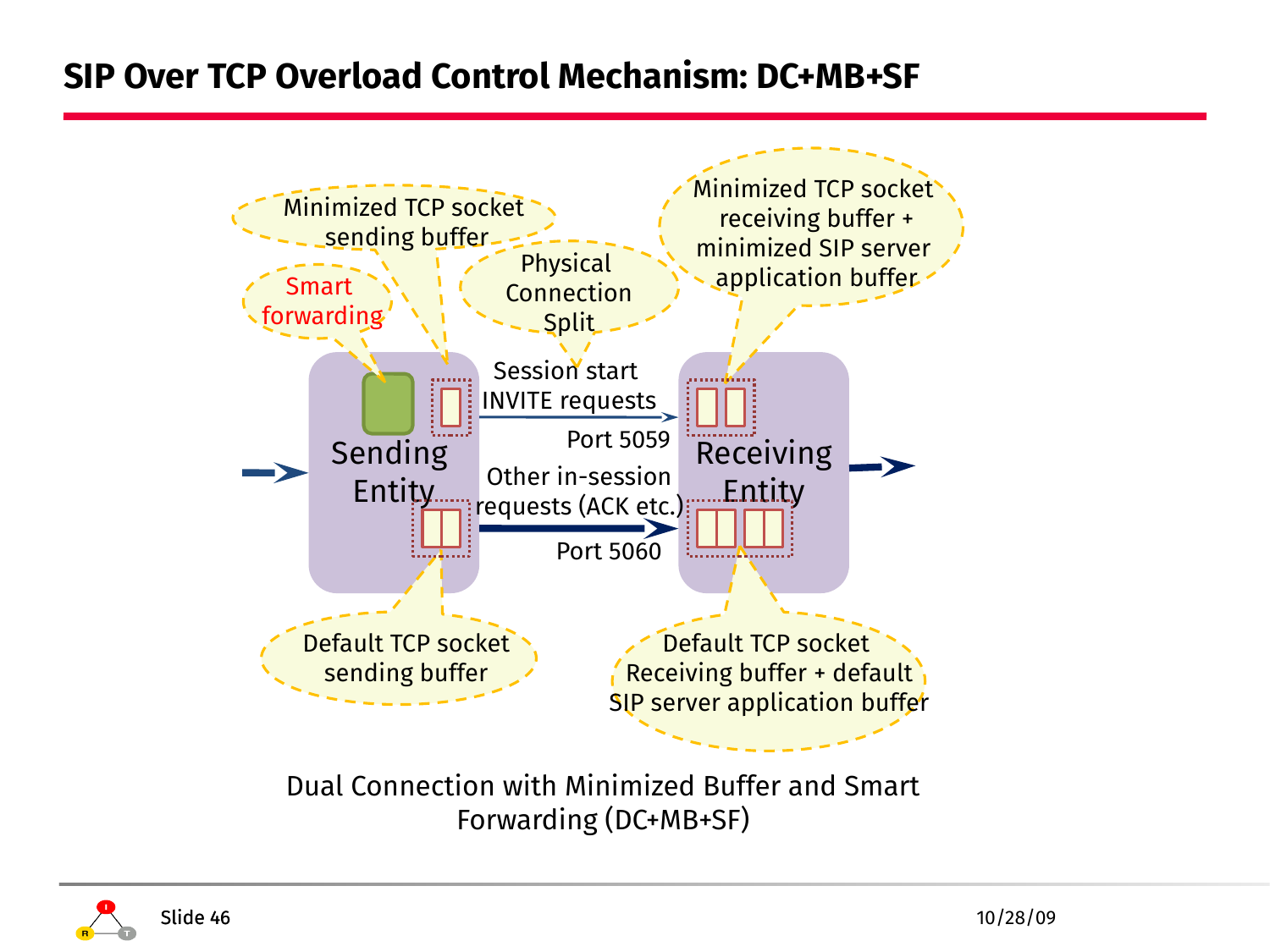

# SIP Over TCP Overload Control Mechanism: DC+MB+SF

Minimized TCP socket
receiving buffer +
minimized SIP server
application buffer

Minimized TCP socket
sending buffer
Session start
INVITE requests

Port 5059
Sending
Entity
Receiving
Entity
Other in-session
requests (ACK etc.)

Port 5060

Default TCP socket
sending buffer

Default TCP socket
Receiving buffer + default
SIP server application buffer

Physical
Connection
Split

Smart
forwarding

Dual Connection with Minimized Buffer and Smart Forwarding (DC+MB+SF)
Slide 46
Slide 46
10/28/09